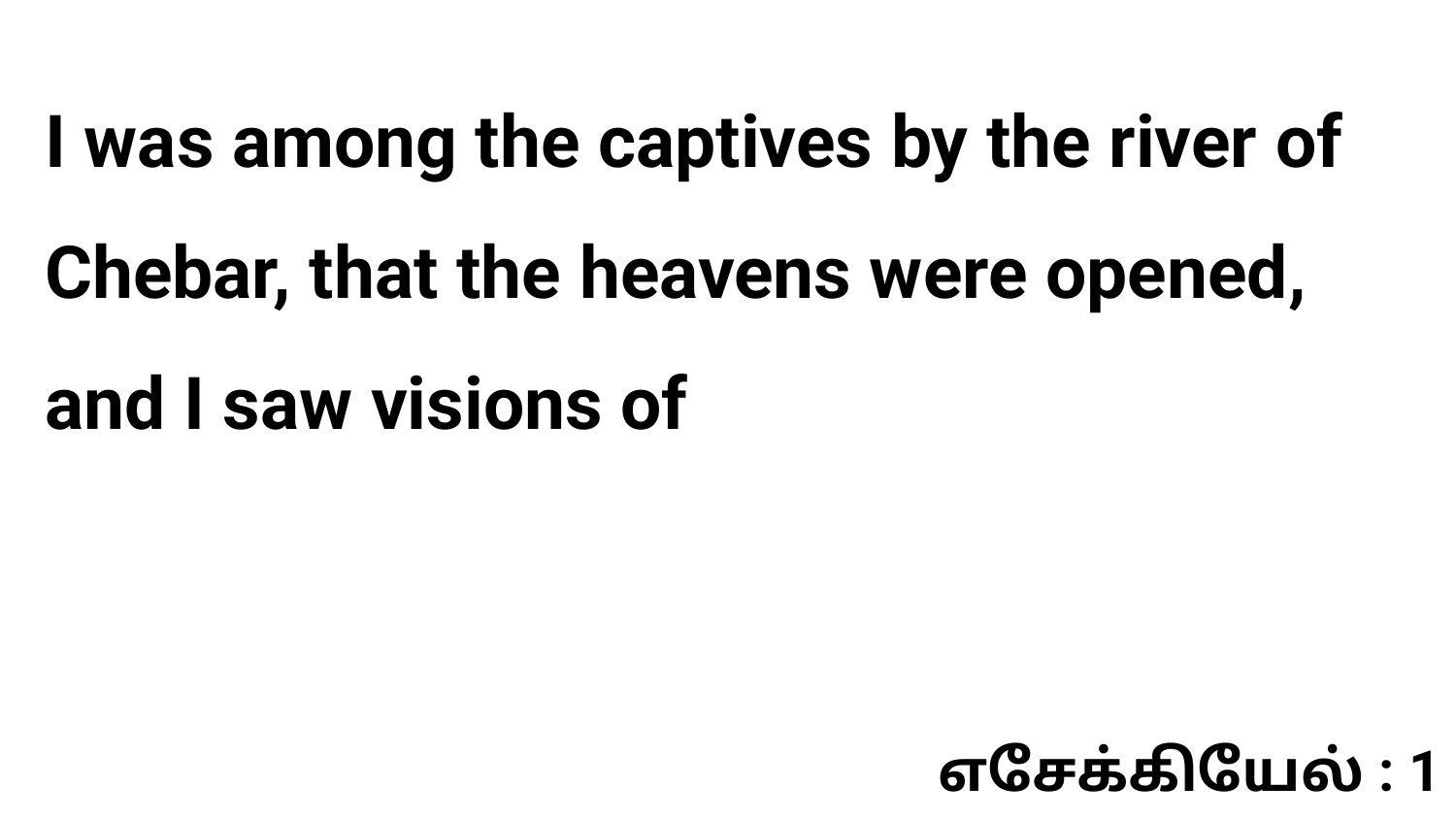

I was among the captives by the river of Chebar, that the heavens were opened, and I saw visions of
எசேக்கியேல் : 1